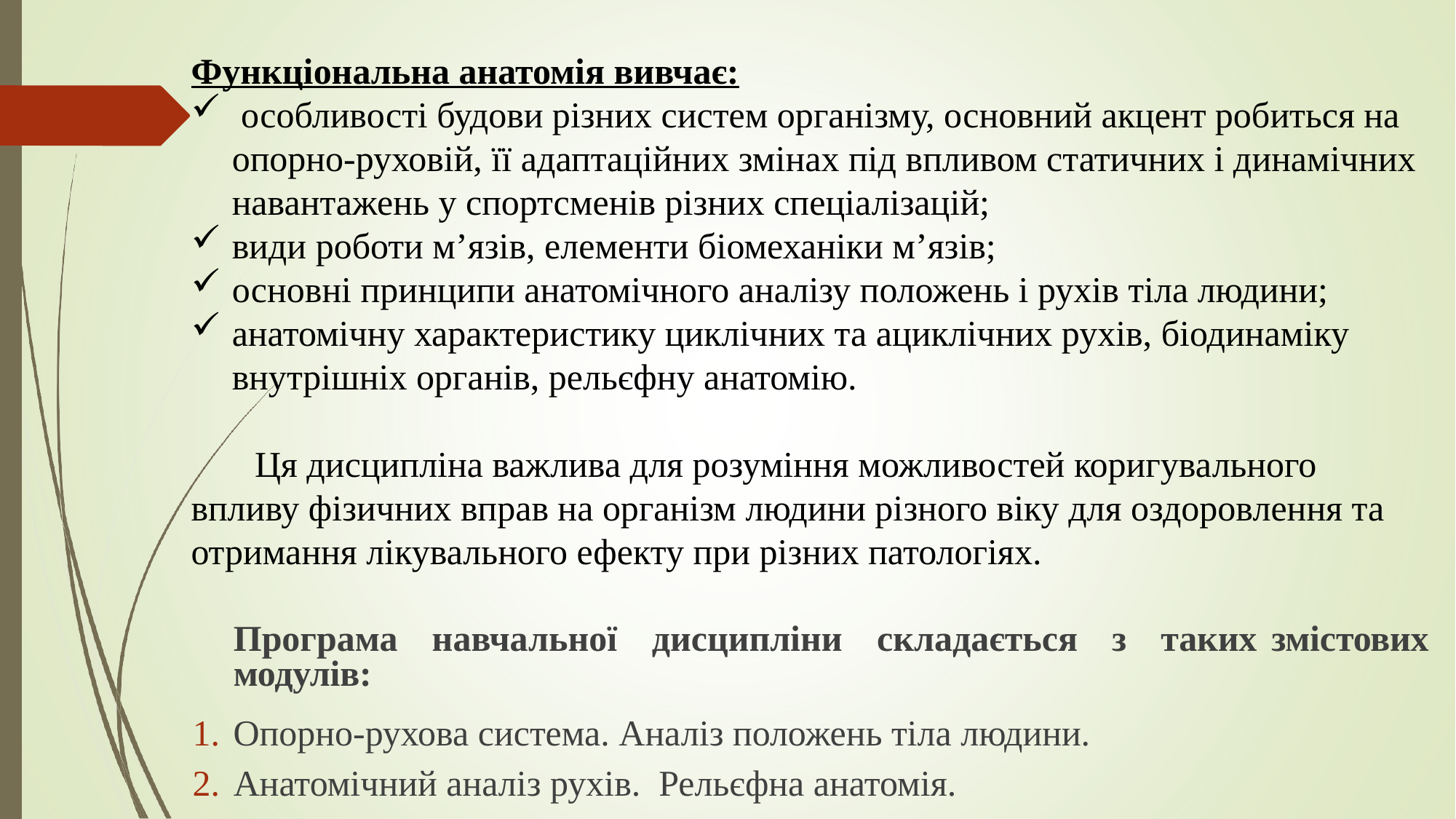

Функціональна анатомія вивчає:
 особливості будови різних систем організму, основний акцент робиться на опорно-руховій, її адаптаційних змінах під впливом статичних і динамічних навантажень у спортсменів різних спеціалізацій;
види роботи м’язів, елементи біомеханіки м’язів;
основні принципи анатомічного аналізу положень і рухів тіла людини;
анатомічну характеристику циклічних та ациклічних рухів, біодинаміку внутрішніх органів, рельєфну анатомію.

       Ця дисципліна важлива для розуміння можливостей коригувального впливу фізичних вправ на організм людини різного віку для оздоровлення та отримання лікувального ефекту при різних патологіях.

Програма  навчальної  дисципліни  складається  з  таких змістових модулів:
Опорно-рухова система. Аналіз положень тіла людини.
Анатомічний аналіз рухів.  Рельєфна анатомія.